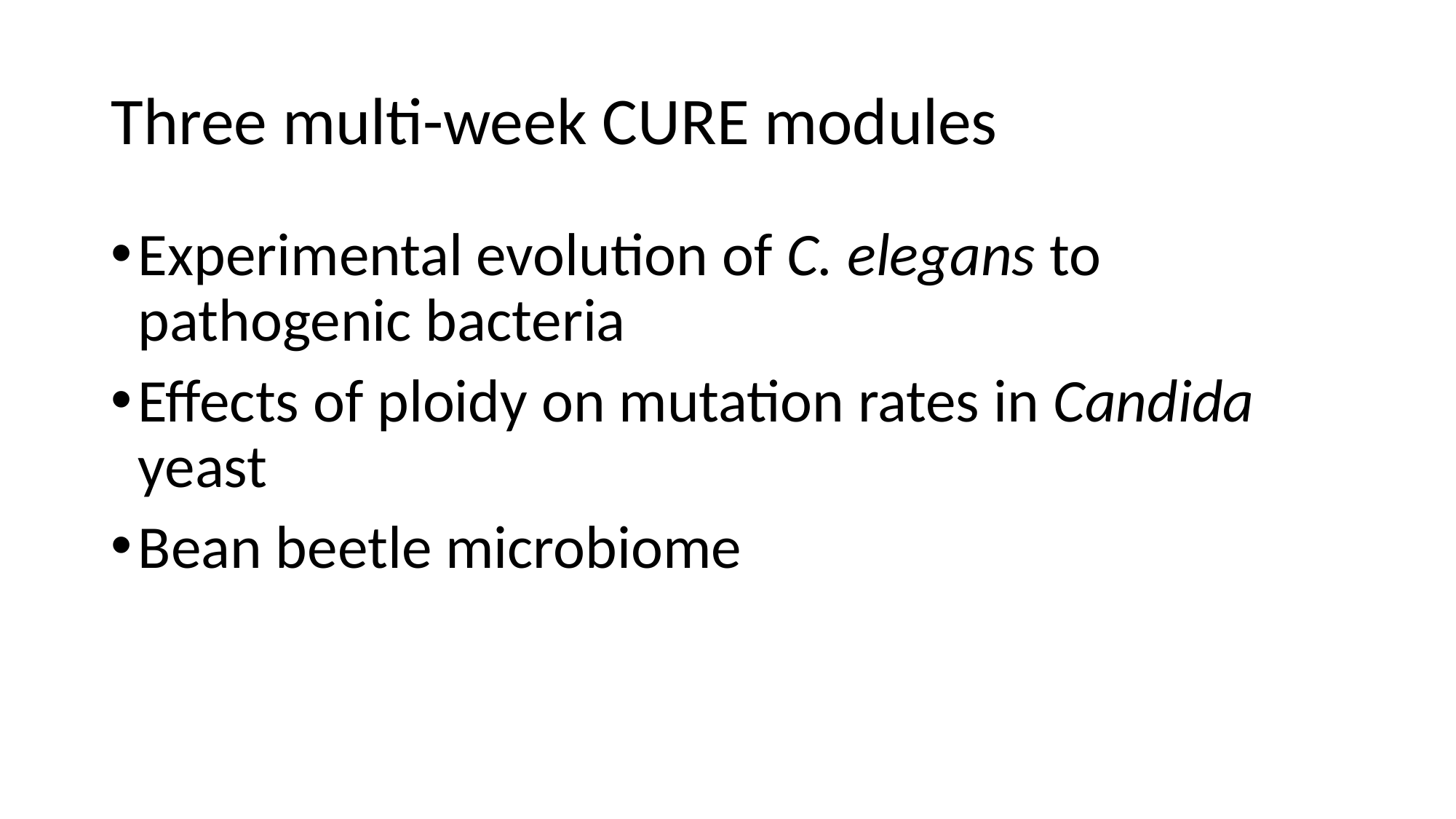

# Three multi-week CURE modules
Experimental evolution of C. elegans to pathogenic bacteria
Effects of ploidy on mutation rates in Candida yeast
Bean beetle microbiome